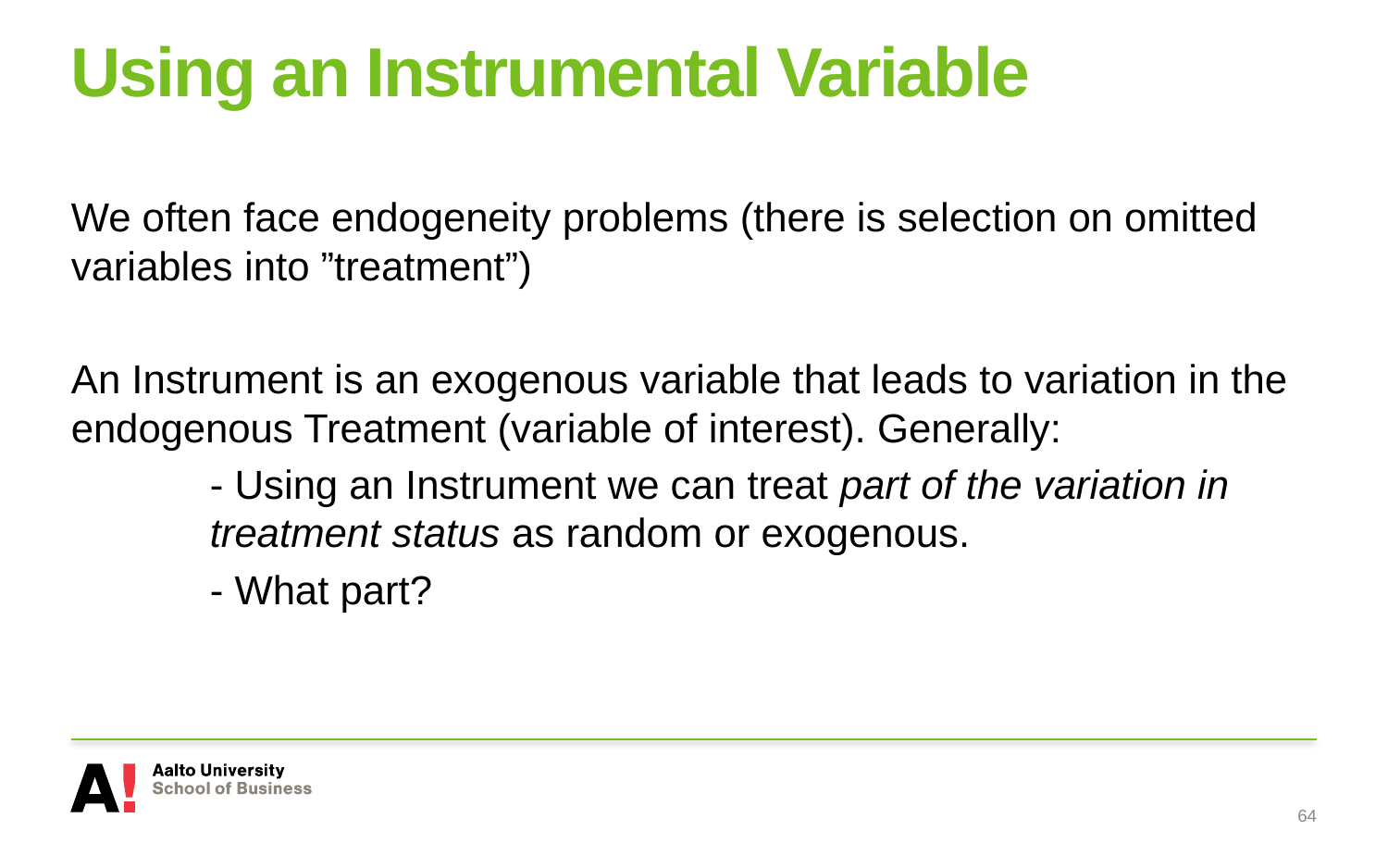

# Using an Instrumental Variable
We often face endogeneity problems (there is selection on omitted variables into ”treatment”)

An Instrument is an exogenous variable that leads to variation in the endogenous Treatment (variable of interest). Generally:
	- Using an Instrument we can treat part of the variation in 	treatment status as random or exogenous.
	- What part?
64